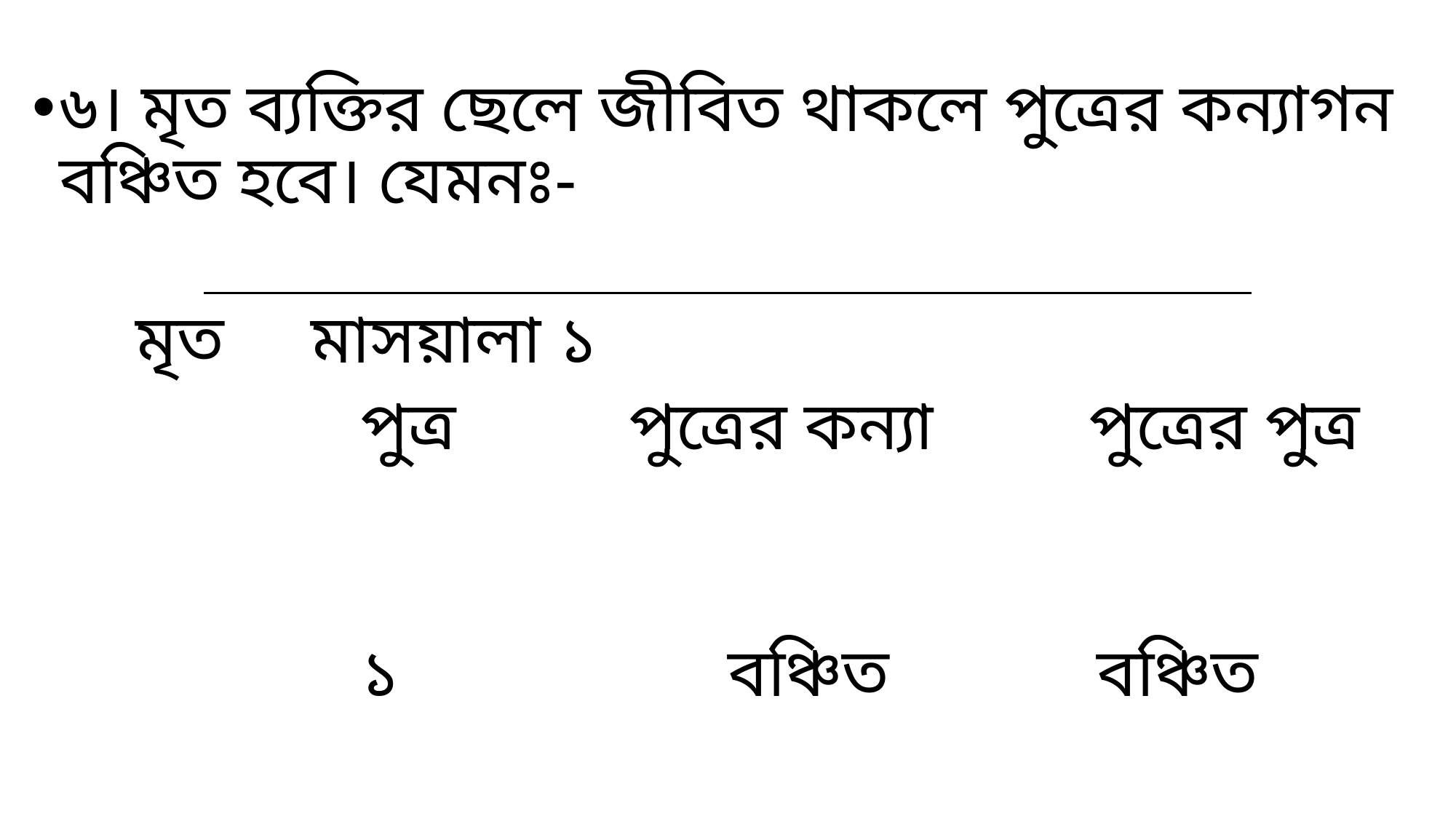

৬। মৃত ব্যক্তির ছেলে জীবিত থাকলে পুত্রের কন্যাগন বঞ্চিত হবে। যেমনঃ-
      মৃত     মাসয়ালা ১
                   পুত্র          পুত্রের কন্যা         পুত্রের পুত্র

                   ১                   বঞ্চিত            বঞ্চিত